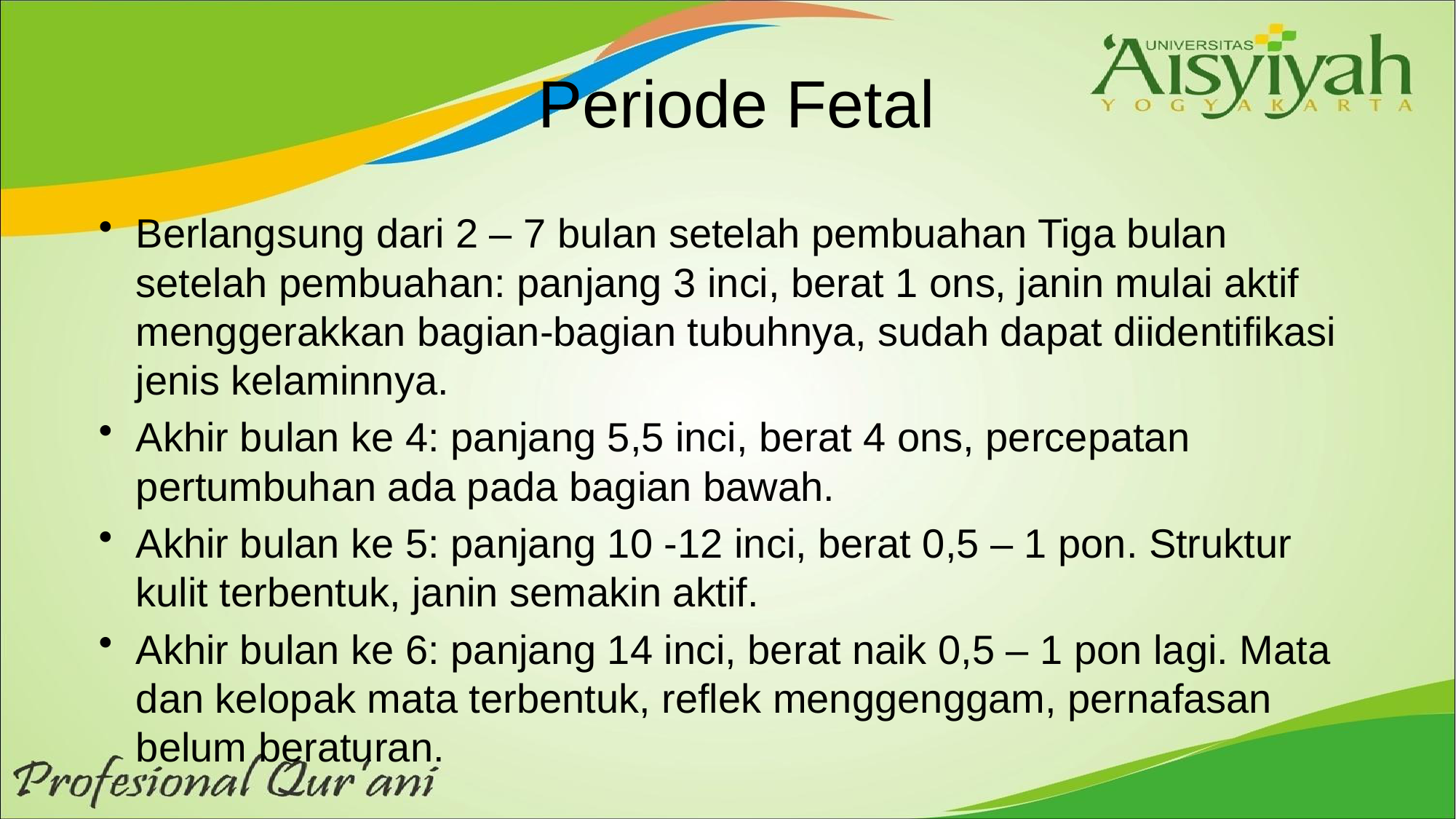

# Periode Fetal
Berlangsung dari 2 – 7 bulan setelah pembuahan Tiga bulan setelah pembuahan: panjang 3 inci, berat 1 ons, janin mulai aktif menggerakkan bagian-bagian tubuhnya, sudah dapat diidentifikasi jenis kelaminnya.
Akhir bulan ke 4: panjang 5,5 inci, berat 4 ons, percepatan pertumbuhan ada pada bagian bawah.
Akhir bulan ke 5: panjang 10 -12 inci, berat 0,5 – 1 pon. Struktur kulit terbentuk, janin semakin aktif.
Akhir bulan ke 6: panjang 14 inci, berat naik 0,5 – 1 pon lagi. Mata dan kelopak mata terbentuk, reflek menggenggam, pernafasan belum beraturan.